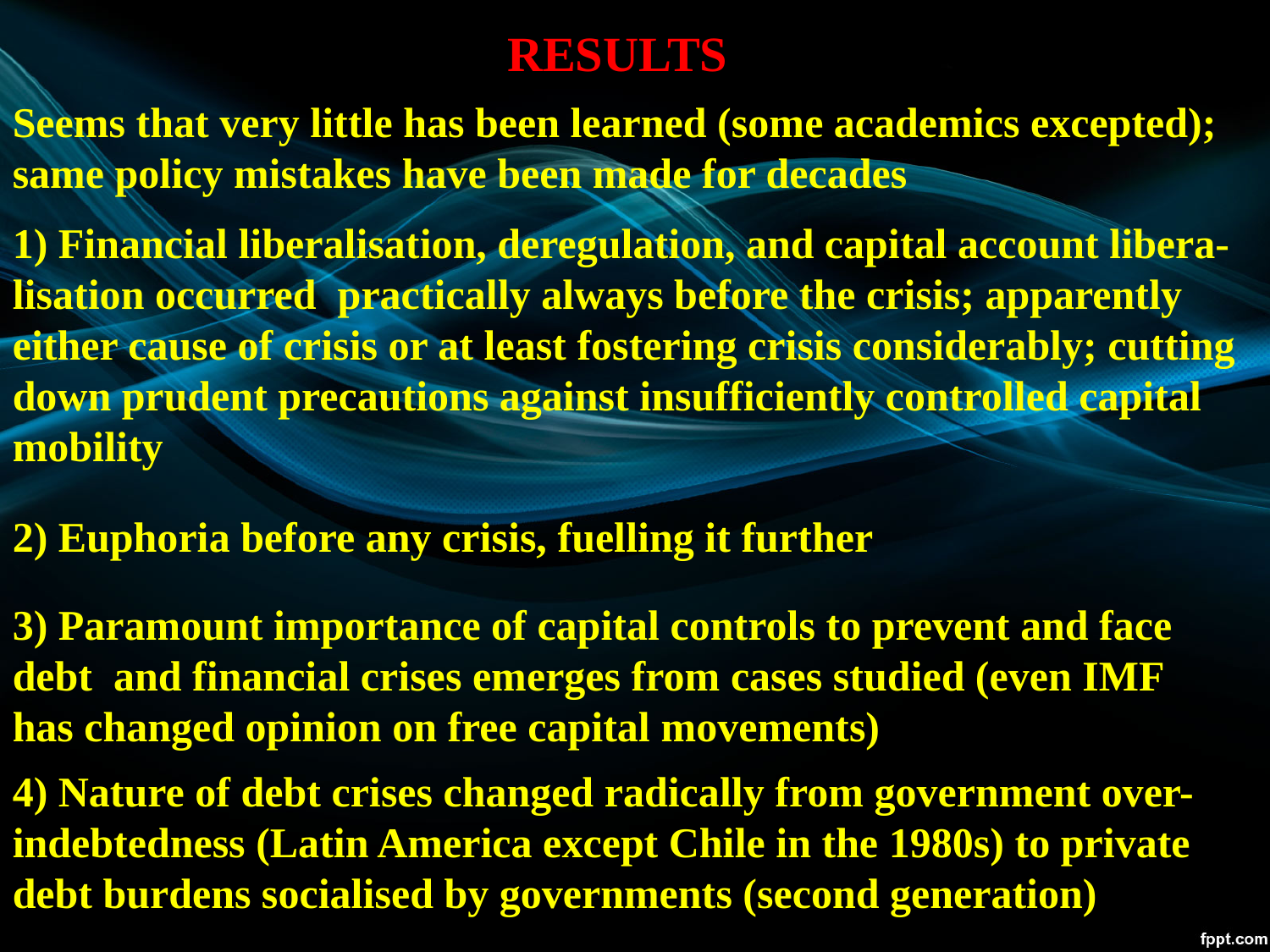

RESULTS
Seems that very little has been learned (some academics excepted);
same policy mistakes have been made for decades
1) Financial liberalisation, deregulation, and capital account libera-lisation occurred  practically always before the crisis; apparently either cause of crisis or at least fostering crisis considerably; cutting down prudent precautions against insufficiently controlled capital mobility
2) Euphoria before any crisis, fuelling it further
3) Paramount importance of capital controls to prevent and face   debt  and financial crises emerges from cases studied (even IMF has changed opinion on free capital movements)
4) Nature of debt crises changed radically from government over-indebtedness (Latin America except Chile in the 1980s) to private debt burdens socialised by governments (second generation)